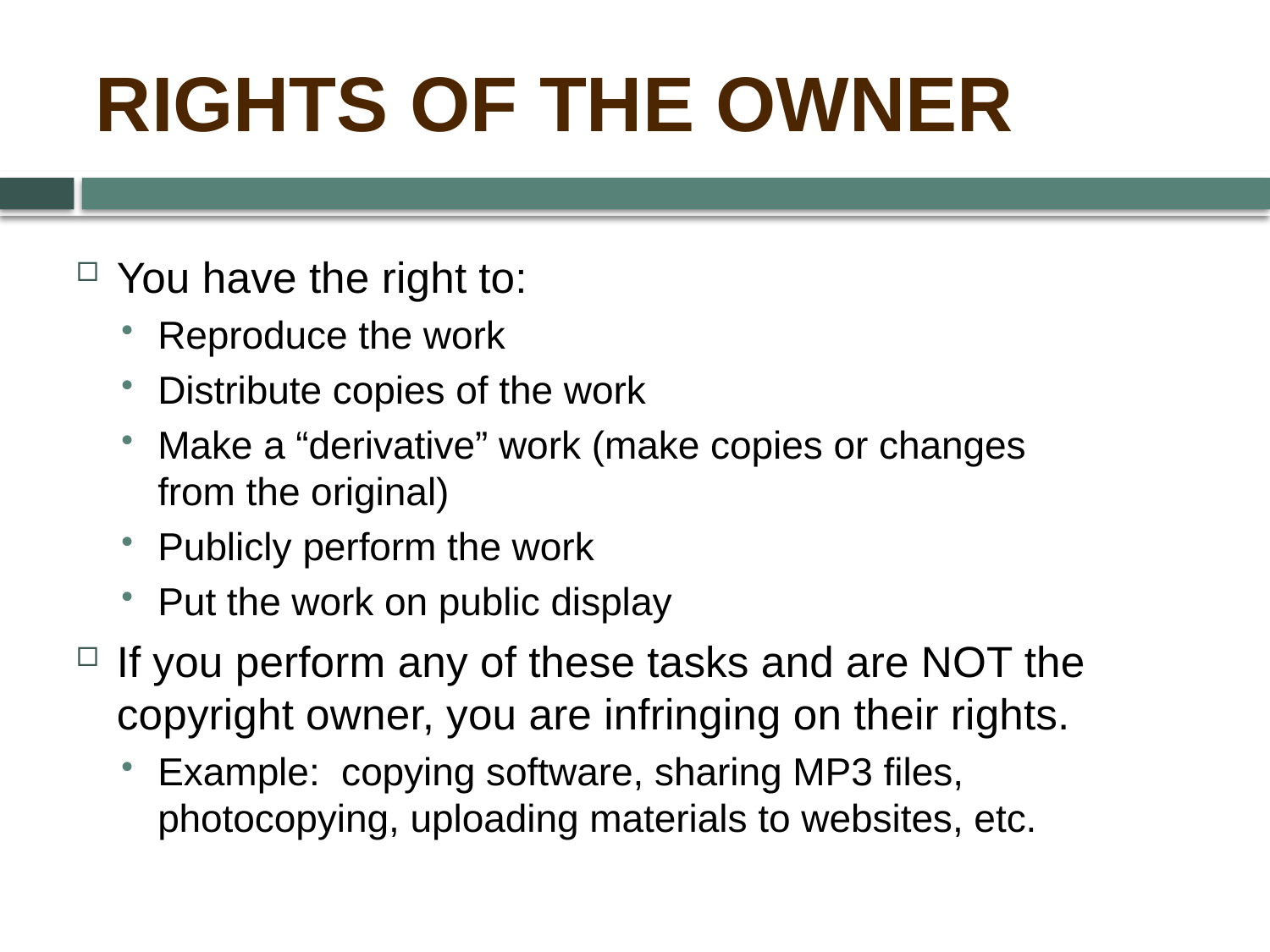

# Rights of the owner
You have the right to:
Reproduce the work
Distribute copies of the work
Make a “derivative” work (make copies or changes from the original)
Publicly perform the work
Put the work on public display
If you perform any of these tasks and are NOT the copyright owner, you are infringing on their rights.
Example:  copying software, sharing MP3 files, photocopying, uploading materials to websites, etc.